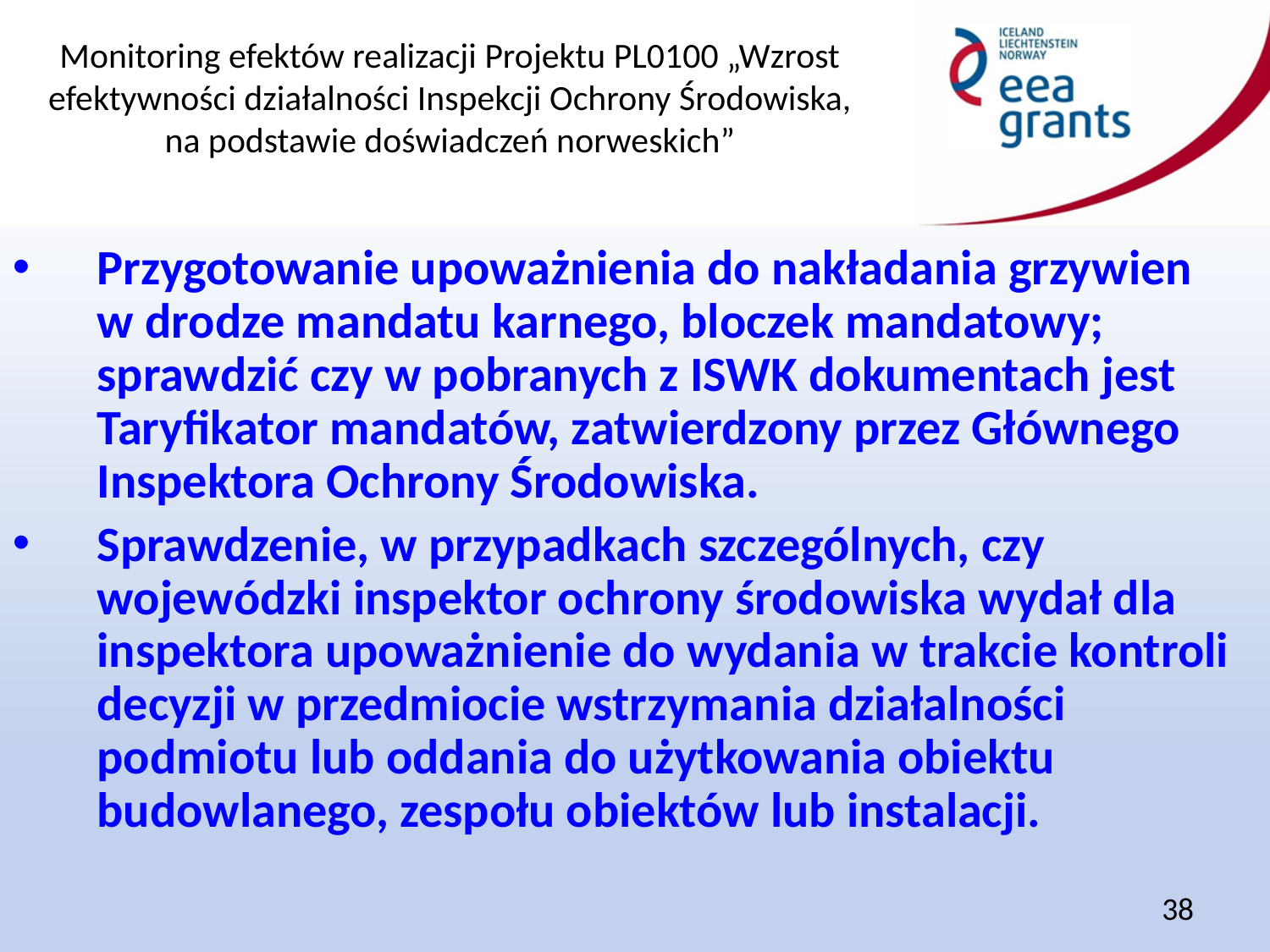

Przygotowanie upoważnienia do nakładania grzywien
w drodze mandatu karnego, bloczek mandatowy; sprawdzić czy w pobranych z ISWK dokumentach jest Taryfikator mandatów, zatwierdzony przez Głównego Inspektora Ochrony Środowiska.
Sprawdzenie, w przypadkach szczególnych, czy wojewódzki inspektor ochrony środowiska wydał dla inspektora upoważnienie do wydania w trakcie kontroli decyzji w przedmiocie wstrzymania działalności podmiotu lub oddania do użytkowania obiektu budowlanego, zespołu obiektów lub instalacji.
38